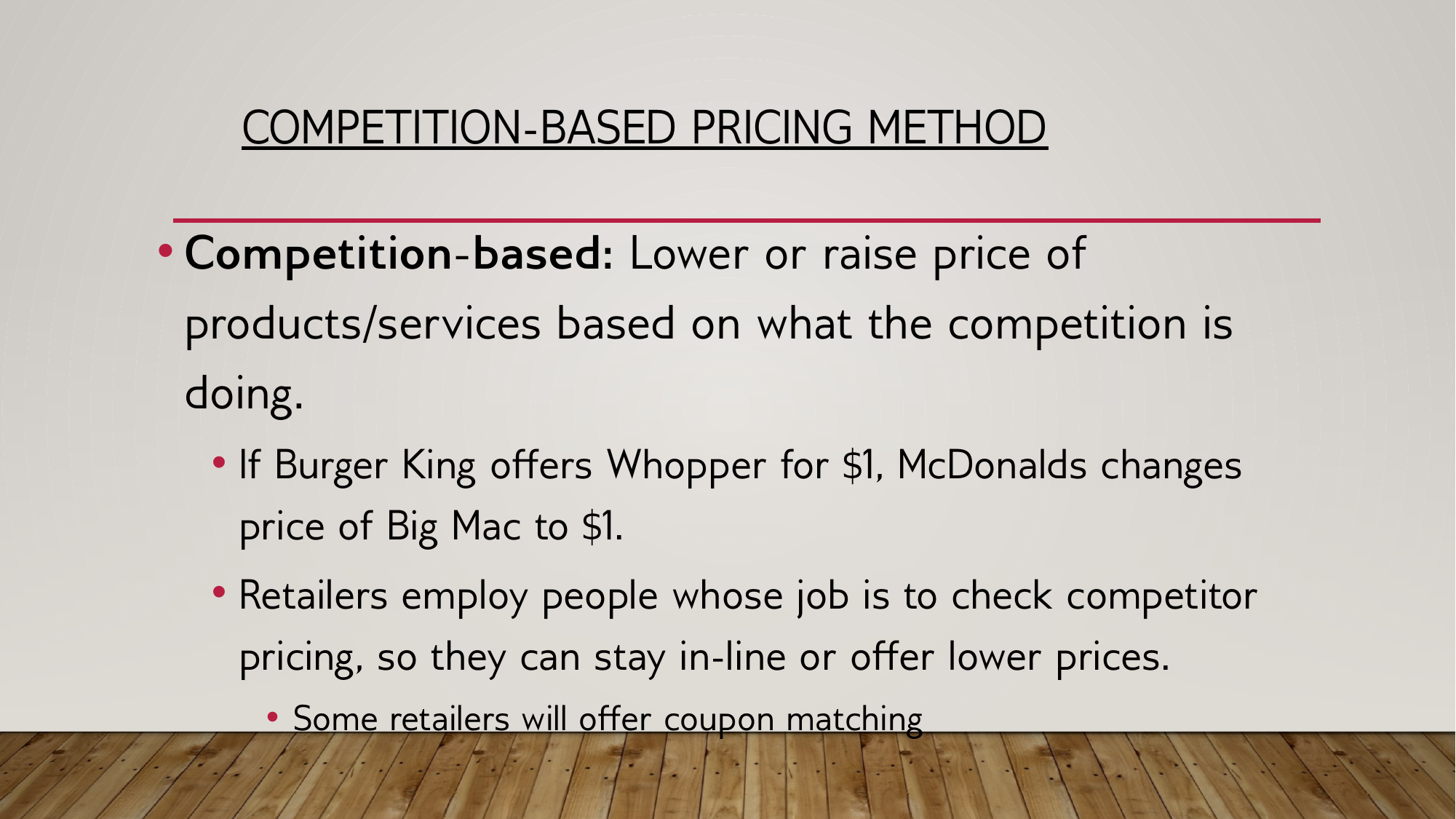

# Competition-based Pricing Method
Competition-based: Lower or raise price of products/services based on what the competition is doing.
If Burger King offers Whopper for $1, McDonalds changes price of Big Mac to $1.
Retailers employ people whose job is to check competitor pricing, so they can stay in-line or offer lower prices.
Some retailers will offer coupon matching